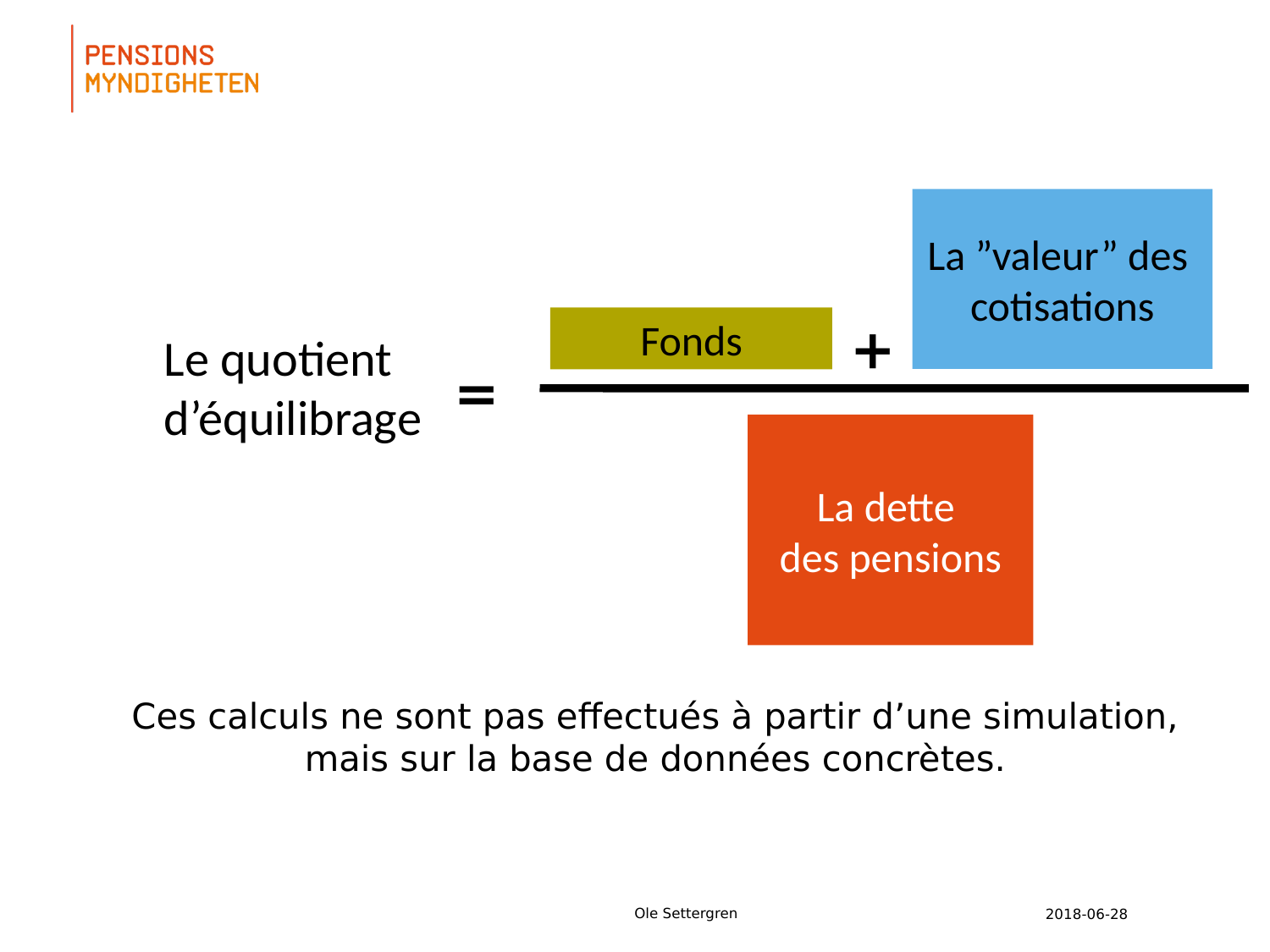

La ”valeur” des
cotisations
+
Fonds
Le quotient d’équilibrage
=

La dette
des pensions
Ces calculs ne sont pas effectués à partir d’une simulation, mais sur la base de données concrètes.
Ole Settergren
2018-06-28